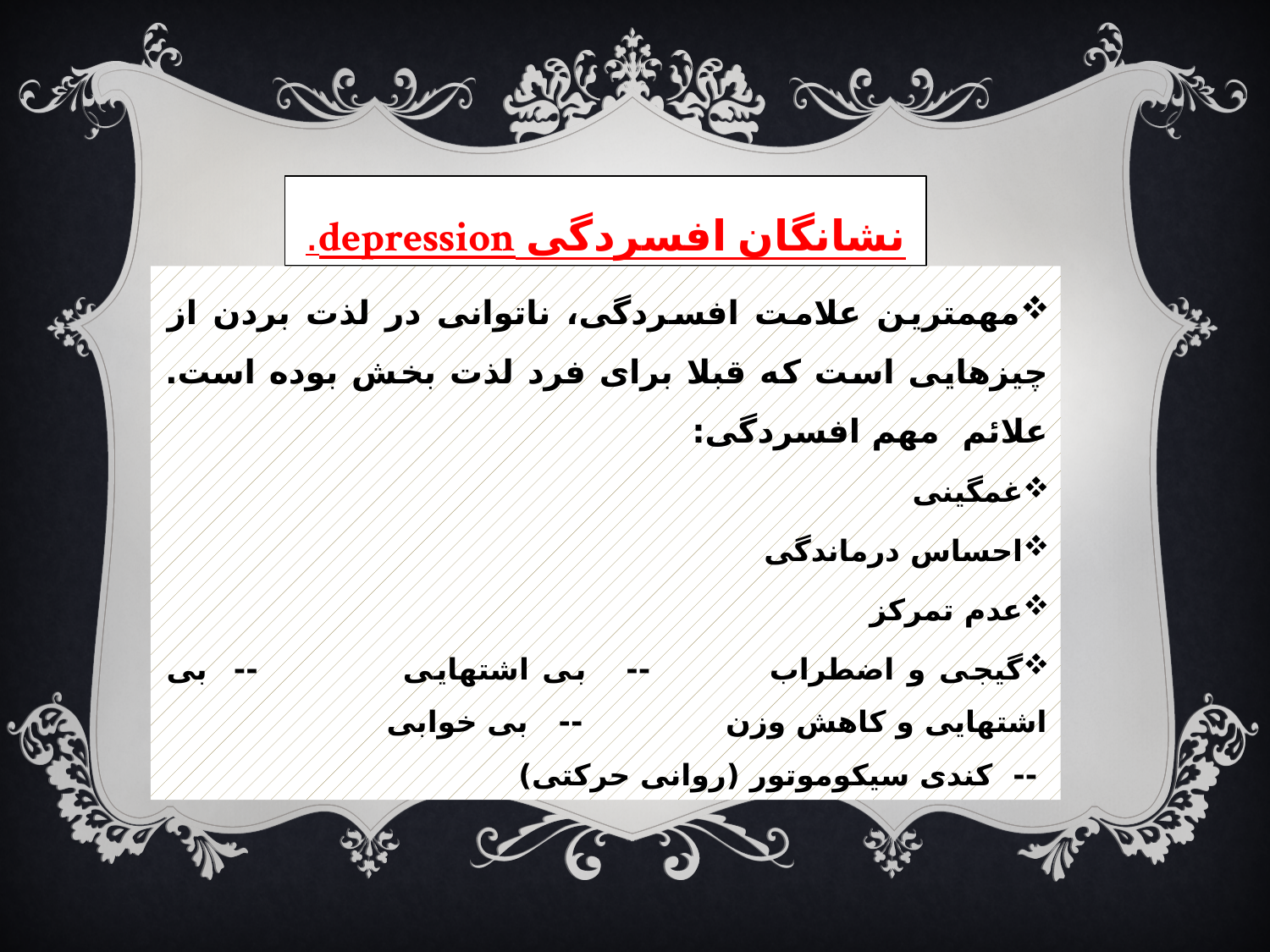

# نشانگان افسردگی depression.
مهمترین علامت افسردگی، ناتوانی در لذت بردن از چیزهایی است که قبلا برای فرد لذت بخش بوده است. علائم  مهم افسردگی:
غمگینی
احساس درماندگی
عدم تمرکز
گیجی و اضطراب         --   بی اشتهایی           --  بی اشتهایی و کاهش وزن              --   بی خوابی                        --  کندی سیکوموتور (روانی حرکتی)